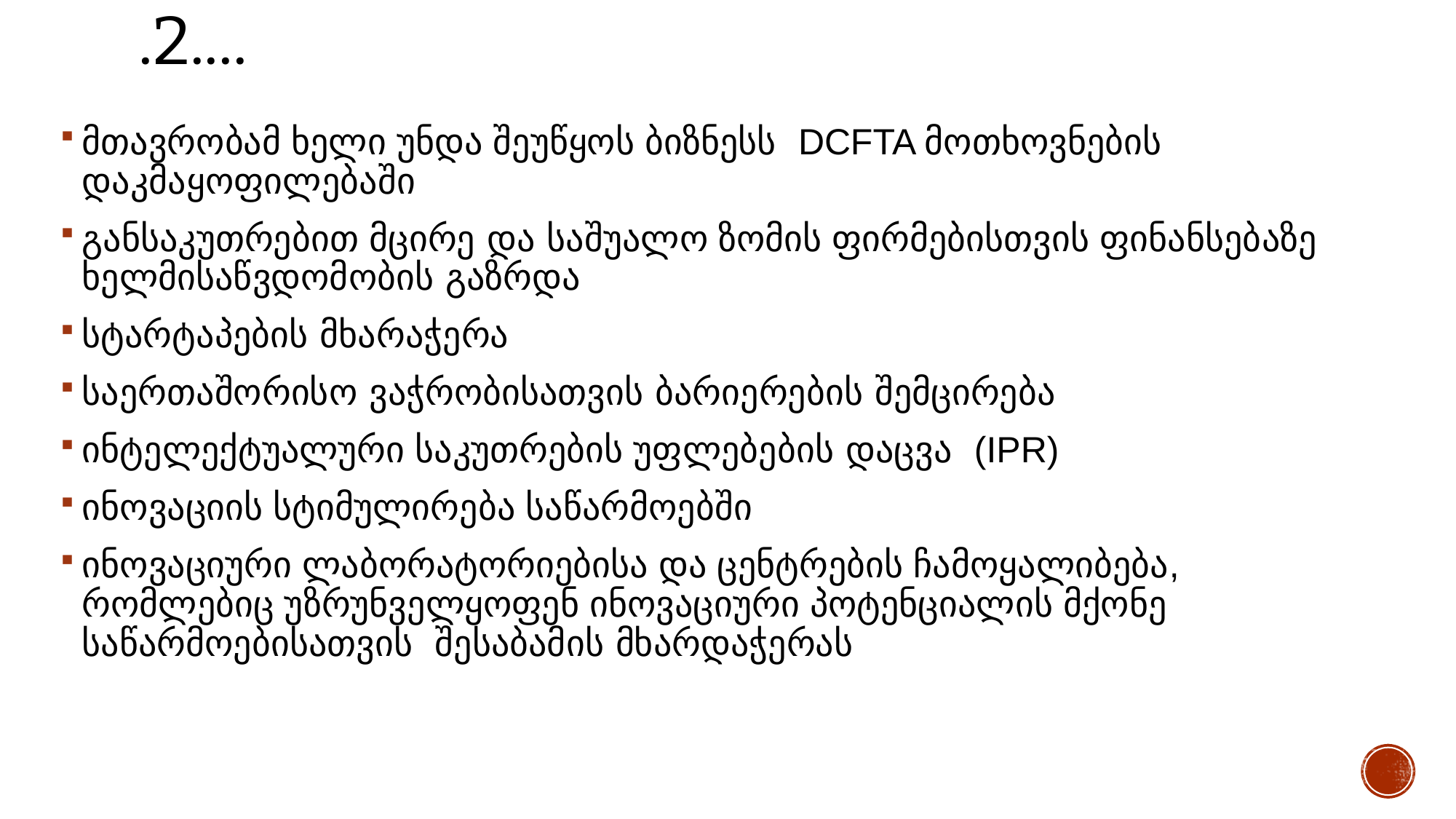

# .2....
მთავრობამ ხელი უნდა შეუწყოს ბიზნესს  DCFTA მოთხოვნების დაკმაყოფილებაში
განსაკუთრებით მცირე და საშუალო ზომის ფირმებისთვის ფინანსებაზე ხელმისაწვდომობის გაზრდა
სტარტაპების მხარაჭერა
საერთაშორისო ვაჭრობისათვის ბარიერების შემცირება
ინტელექტუალური საკუთრების უფლებების დაცვა  (IPR)
ინოვაციის სტიმულირება საწარმოებში
ინოვაციური ლაბორატორიებისა და ცენტრების ჩამოყალიბება, რომლებიც უზრუნველყოფენ ინოვაციური პოტენციალის მქონე საწარმოებისათვის  შესაბამის მხარდაჭერას